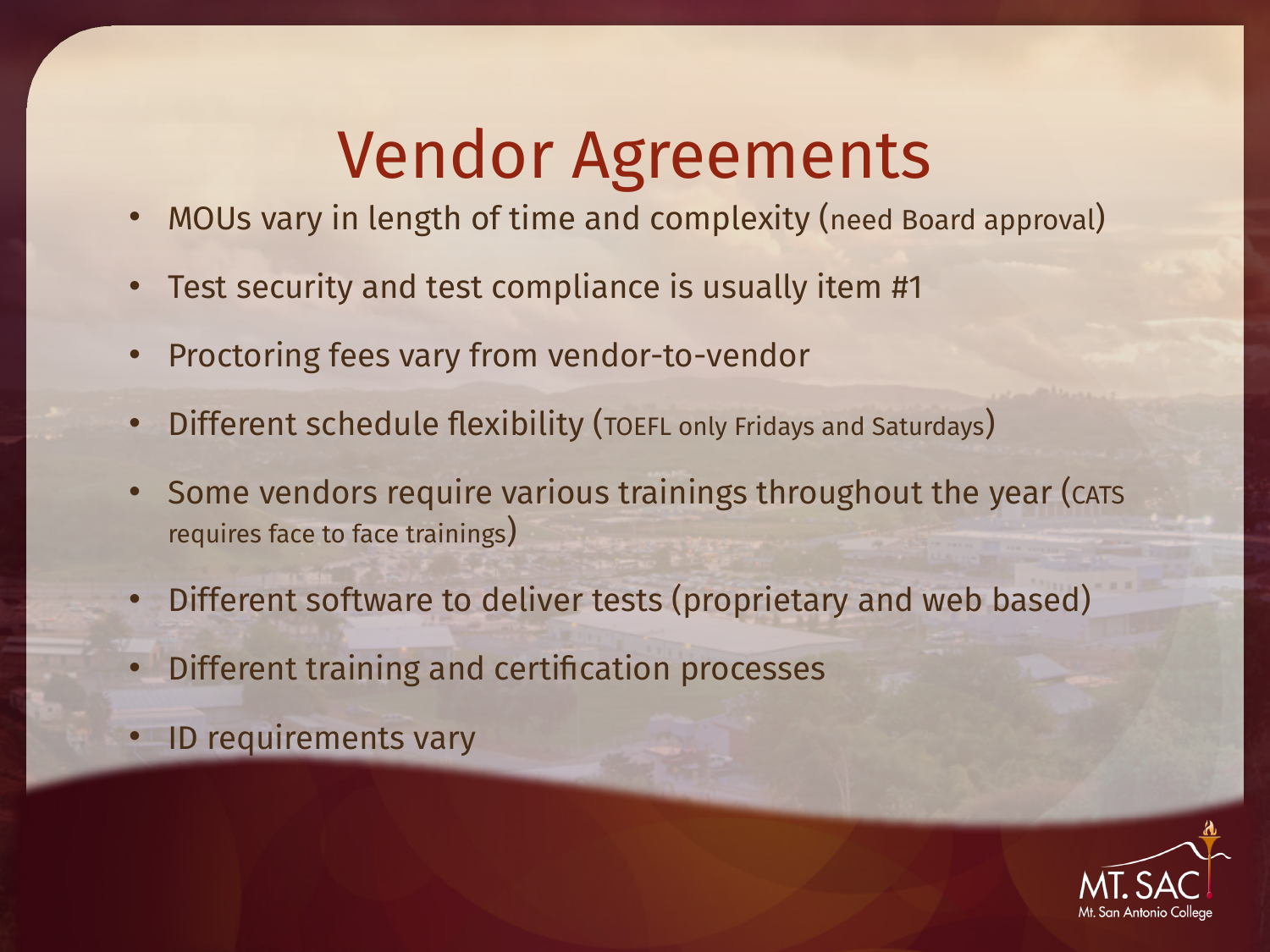

# Vendor Agreements
MOUs vary in length of time and complexity (need Board approval)
Test security and test compliance is usually item #1
Proctoring fees vary from vendor-to-vendor
Different schedule flexibility (TOEFL only Fridays and Saturdays)
Some vendors require various trainings throughout the year (CATS requires face to face trainings)
Different software to deliver tests (proprietary and web based)
Different training and certification processes
ID requirements vary